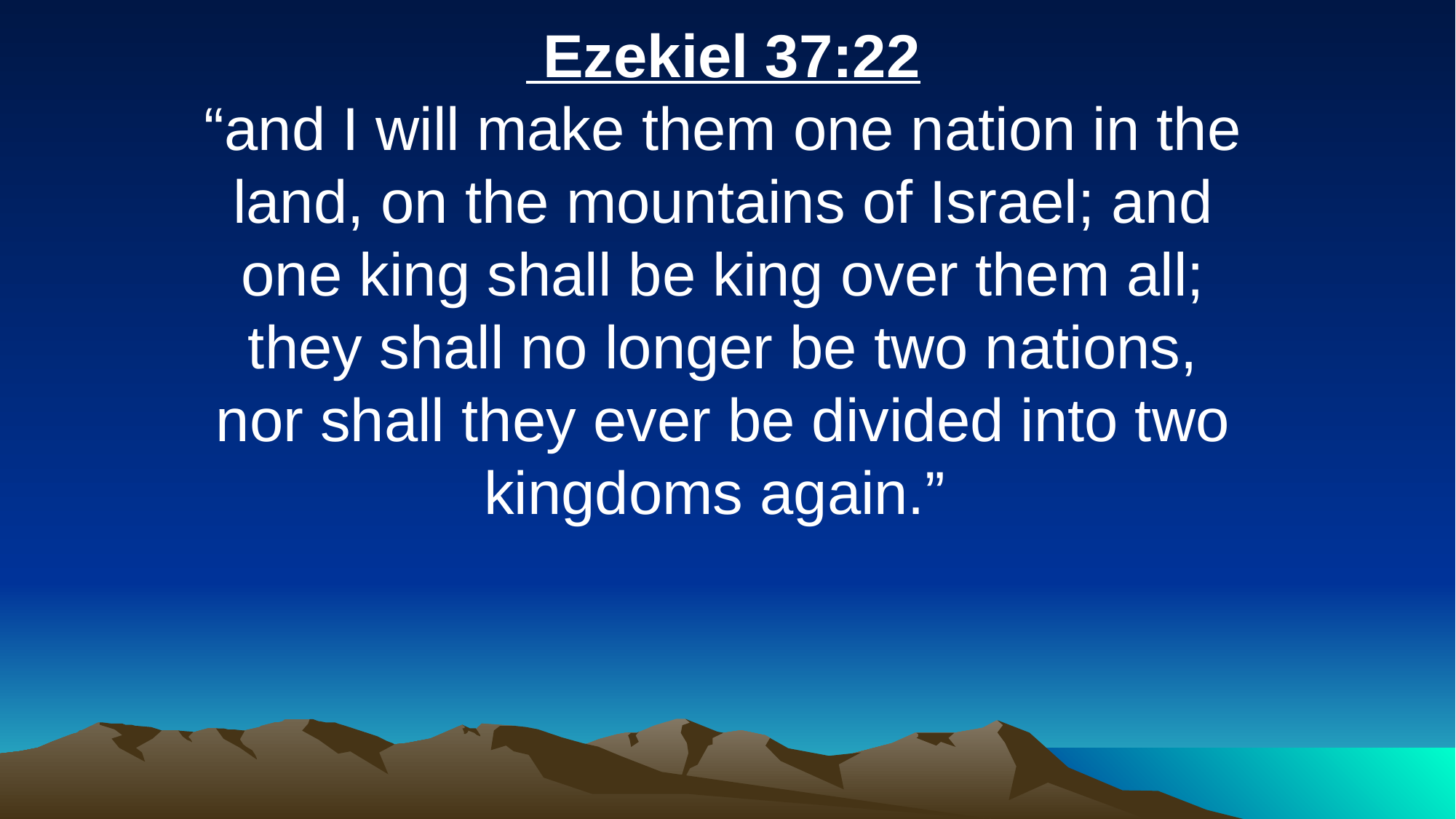

Ezekiel 37:22
“and I will make them one nation in the land, on the mountains of Israel; and one king shall be king over them all; they shall no longer be two nations, nor shall they ever be divided into two kingdoms again.”